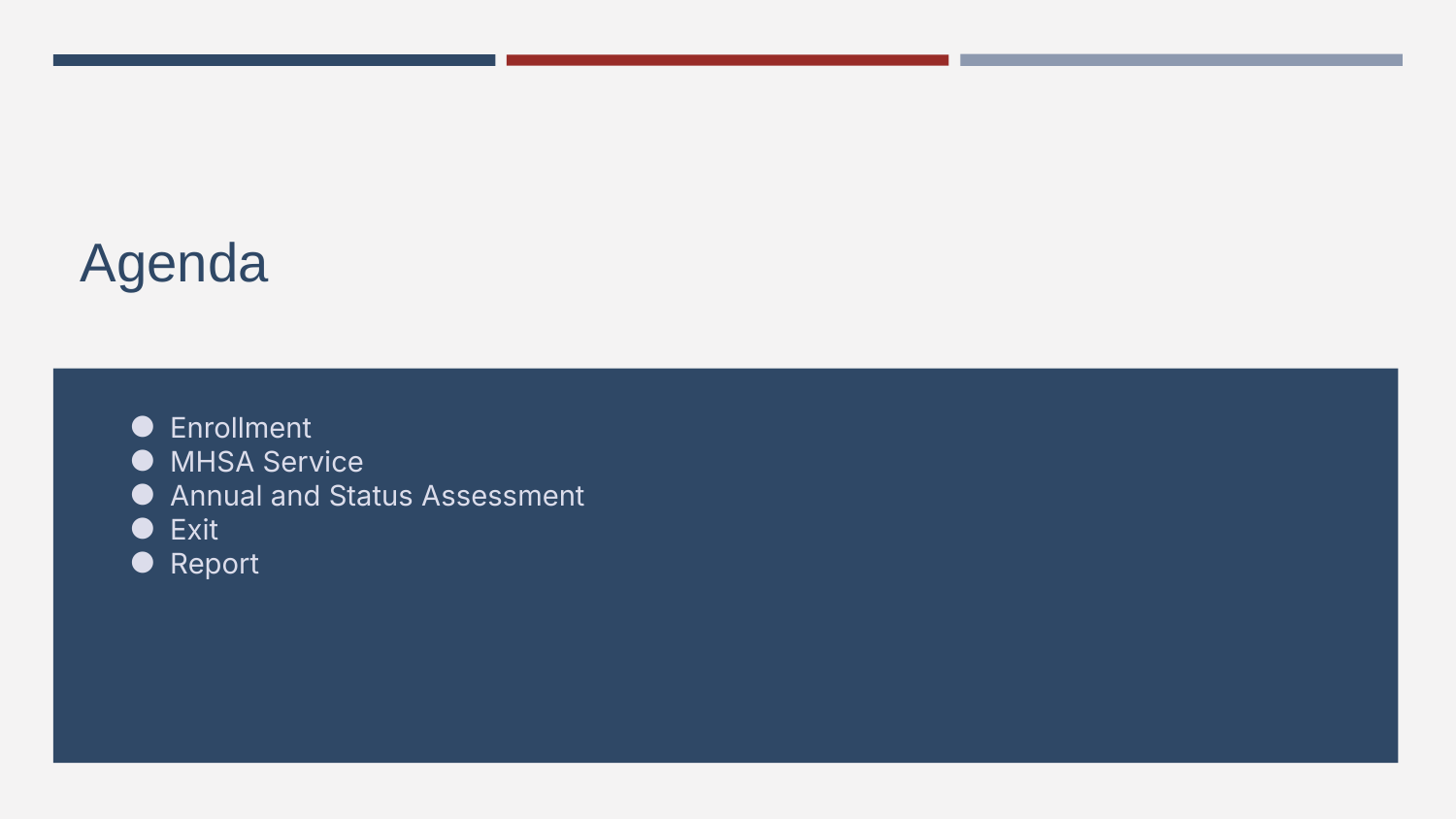

# Agenda

Enrollment
MHSA Service
Annual and Status Assessment
Exit
Report